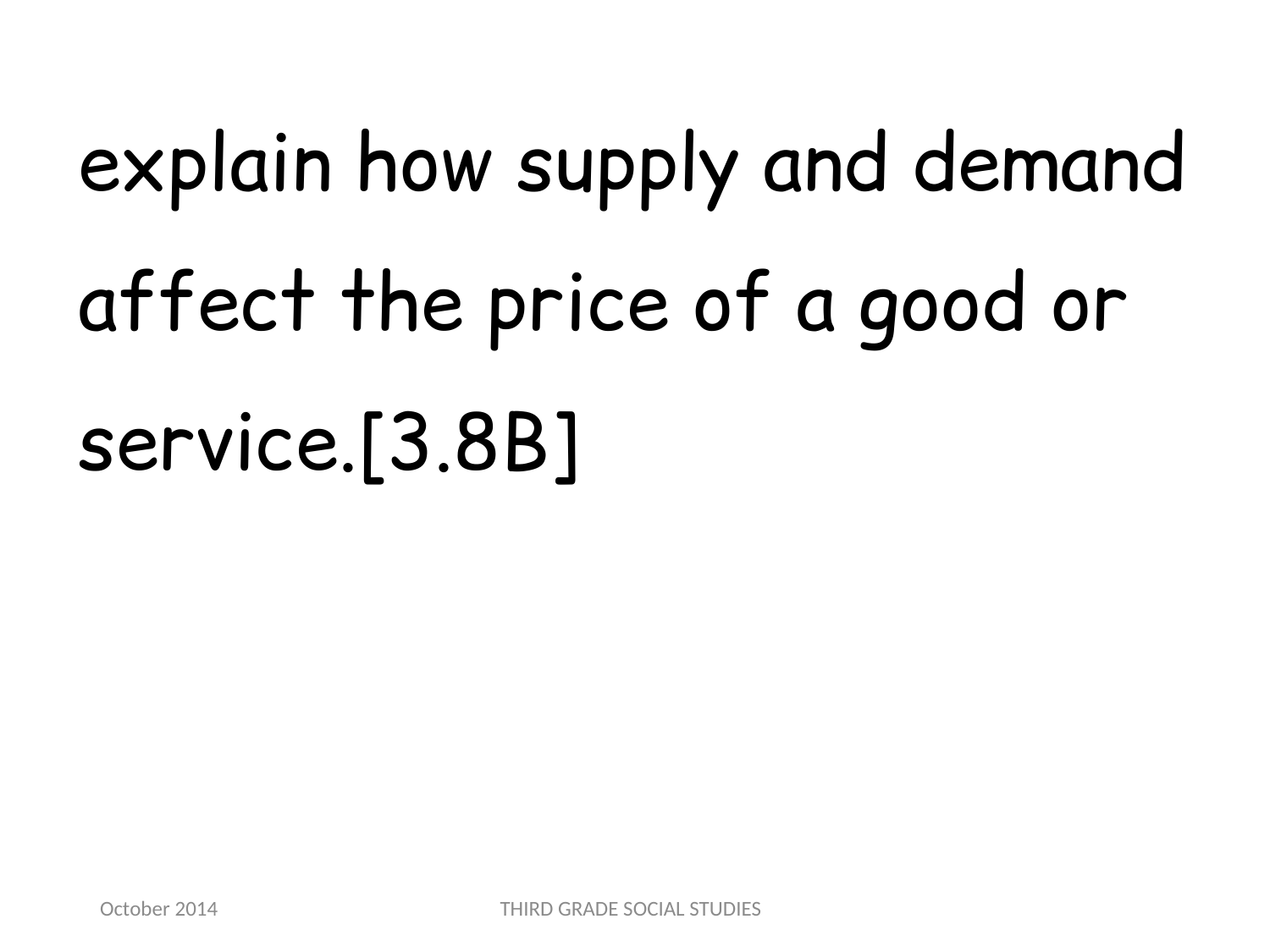

explain how supply and demand affect the price of a good or service.[3.8B]
October 2014
THIRD GRADE SOCIAL STUDIES